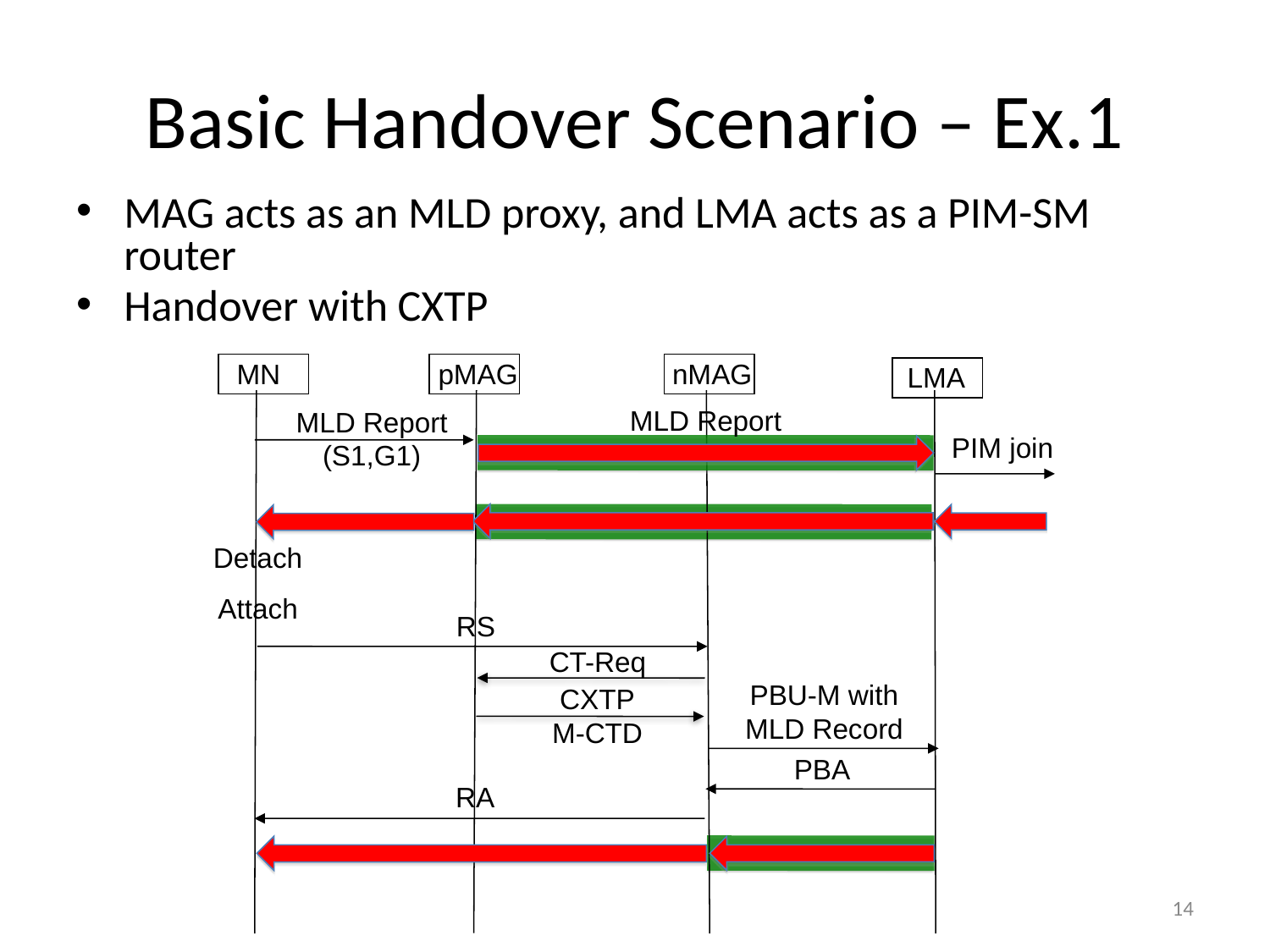

# Basic Handover Scenario – Ex.1
MAG acts as an MLD proxy, and LMA acts as a PIM-SM router
Handover with CXTP

MN
pMAG
nMAG
LMA

MLD Report
MLD Report
(S1,G1)
PIM join

Detach

Attach
RS
CT-Req

PBU-M with
MLD Record
CXTP
M-CTD
PBA

RA

14